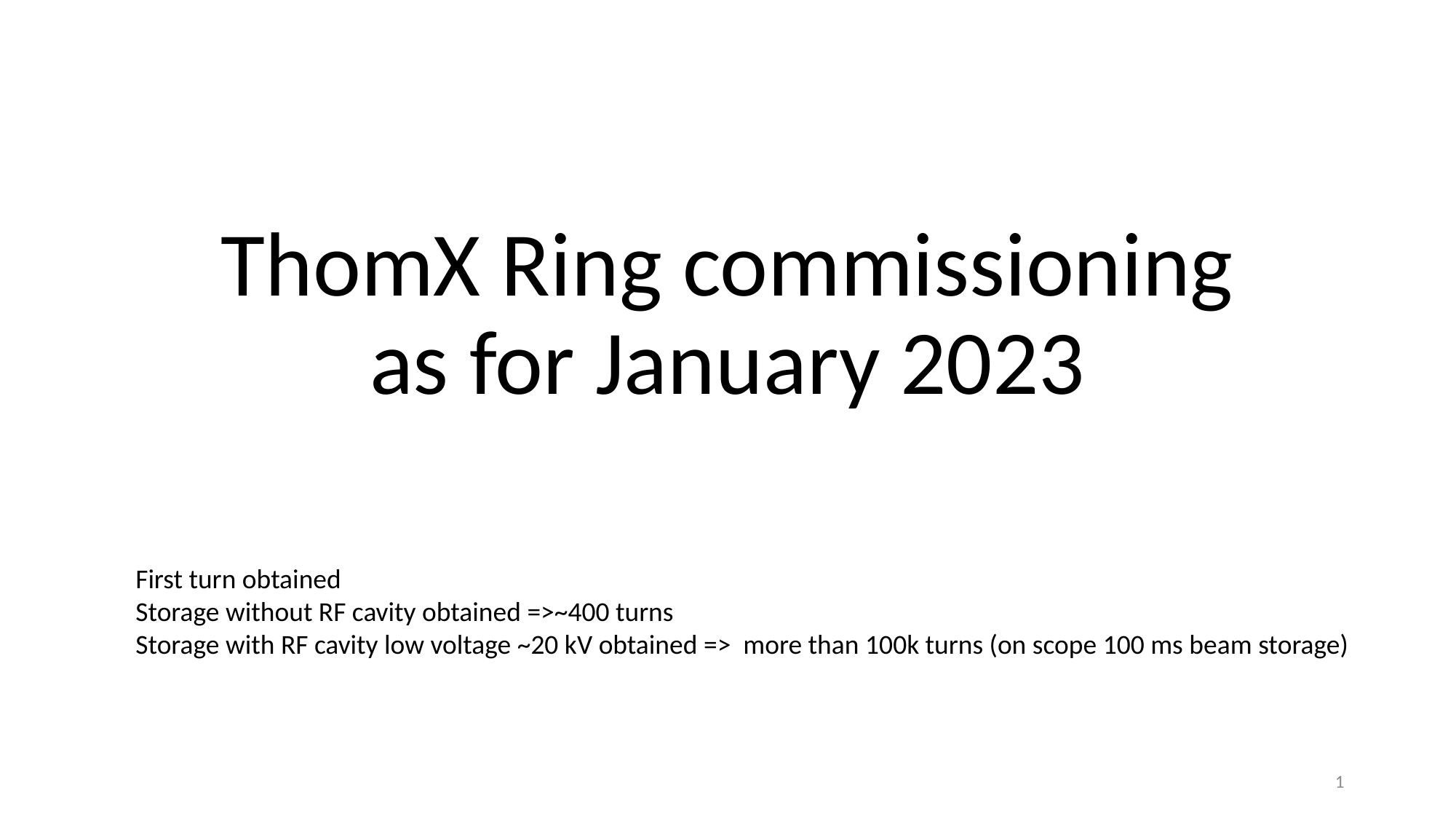

# ThomX Ring commissioning as for January 2023
First turn obtained
Storage without RF cavity obtained =>~400 turns
Storage with RF cavity low voltage ~20 kV obtained =>  more than 100k turns (on scope 100 ms beam storage)
1